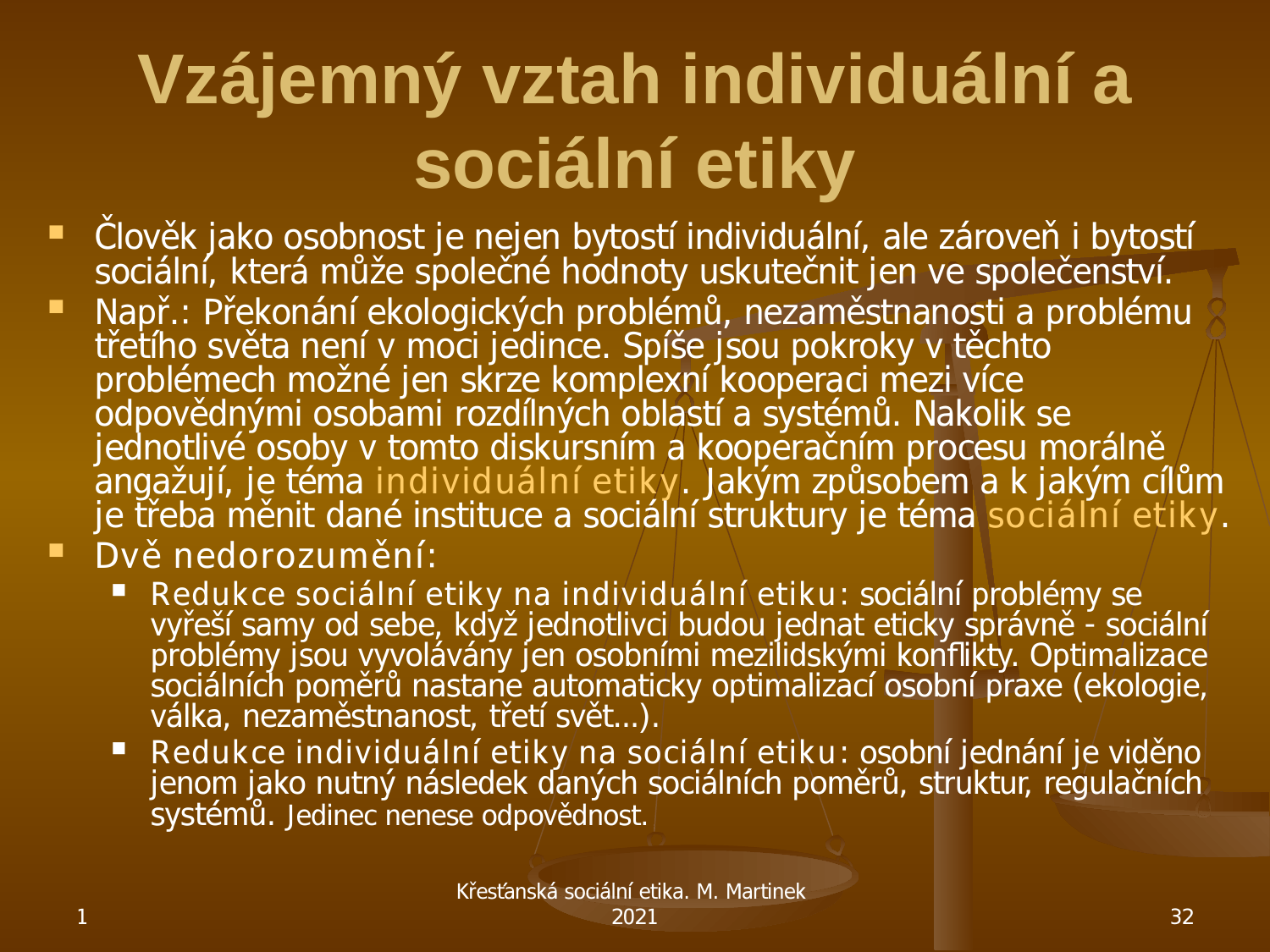

# Vzájemný vztah individuální a sociální etiky
Člověk jako osobnost je nejen bytostí individuální, ale zároveň i bytostí sociální, která může společné hodnoty uskutečnit jen ve společenství.
Např.: Překonání ekologických problémů, nezaměstnanosti a problému třetího světa není v moci jedince. Spíše jsou pokroky v těchto problémech možné jen skrze komplexní kooperaci mezi více odpovědnými osobami rozdílných oblastí a systémů. Nakolik se jednotlivé osoby v tomto diskursním a kooperačním procesu morálně angažují, je téma individuální etiky. Jakým způsobem a k jakým cílům je třeba měnit dané instituce a sociální struktury je téma sociální etiky.
Dvě nedorozumění:
Redukce sociální etiky na individuální etiku: sociální problémy se vyřeší samy od sebe, když jednotlivci budou jednat eticky správně - sociální problémy jsou vyvolávány jen osobními mezilidskými konflikty. Optimalizace sociálních poměrů nastane automaticky optimalizací osobní praxe (ekologie, válka, nezaměstnanost, třetí svět…).
Redukce individuální etiky na sociální etiku: osobní jednání je viděno jenom jako nutný následek daných sociálních poměrů, struktur, regulačních systémů. Jedinec nenese odpovědnost.
1
Křesťanská sociální etika. M. Martinek  2021
32